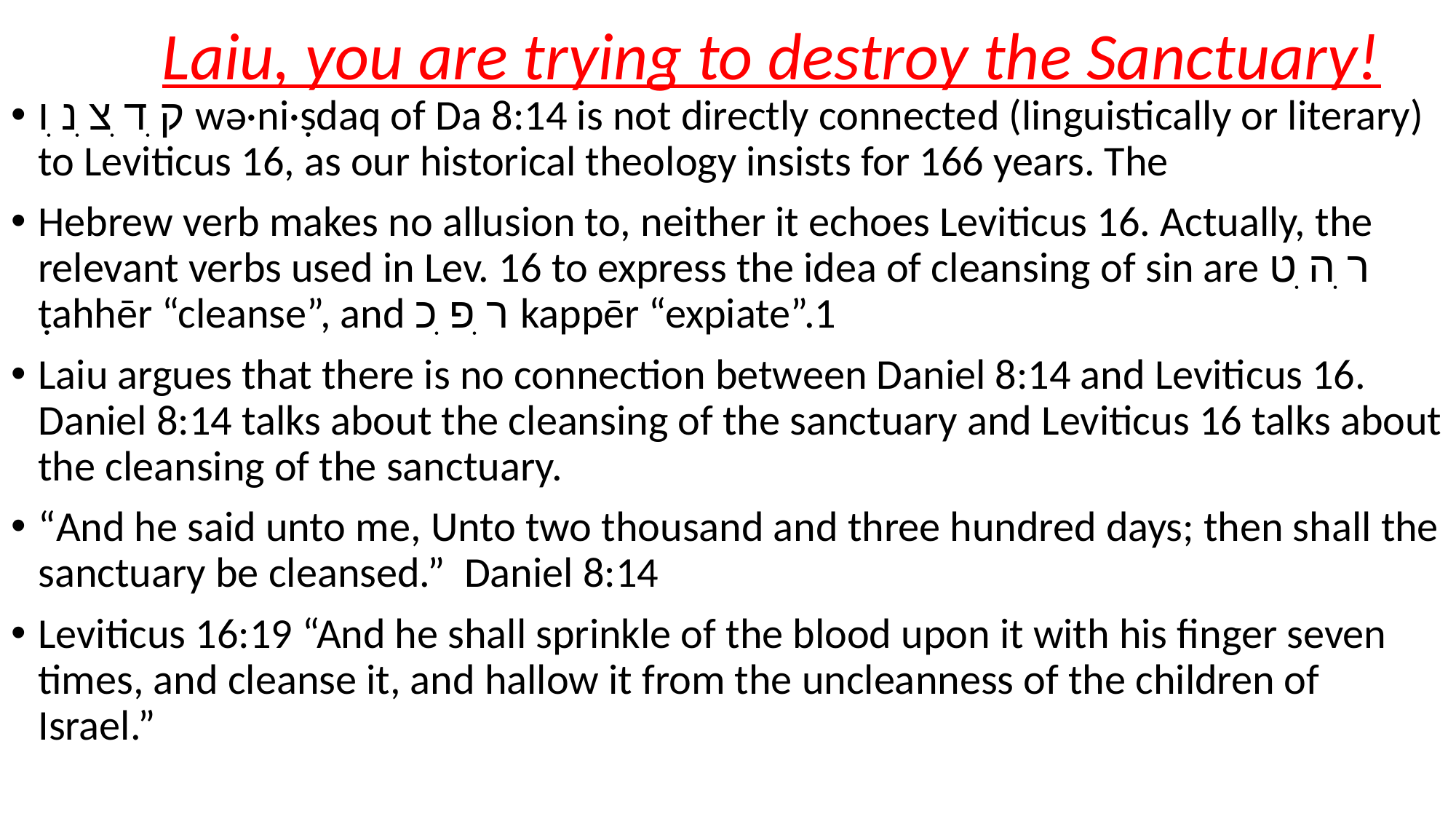

# Laiu, you are trying to destroy the Sanctuary!
ק ִד ִצ ִנ ִו wǝ·ni·ṣdaq of Da 8:14 is not directly connected (linguistically or literary) to Leviticus 16, as our historical theology insists for 166 years. The
Hebrew verb makes no allusion to, neither it echoes Leviticus 16. Actually, the relevant verbs used in Lev. 16 to express the idea of cleansing of sin are ר ִה ִט ṭahhēr “cleanse”, and ר ִפ ִכ kappēr “expiate”.1
Laiu argues that there is no connection between Daniel 8:14 and Leviticus 16.  Daniel 8:14 talks about the cleansing of the sanctuary and Leviticus 16 talks about the cleansing of the sanctuary.
“And he said unto me, Unto two thousand and three hundred days; then shall the sanctuary be cleansed.”  Daniel 8:14
Leviticus 16:19 “And he shall sprinkle of the blood upon it with his finger seven times, and cleanse it, and hallow it from the uncleanness of the children of Israel.”